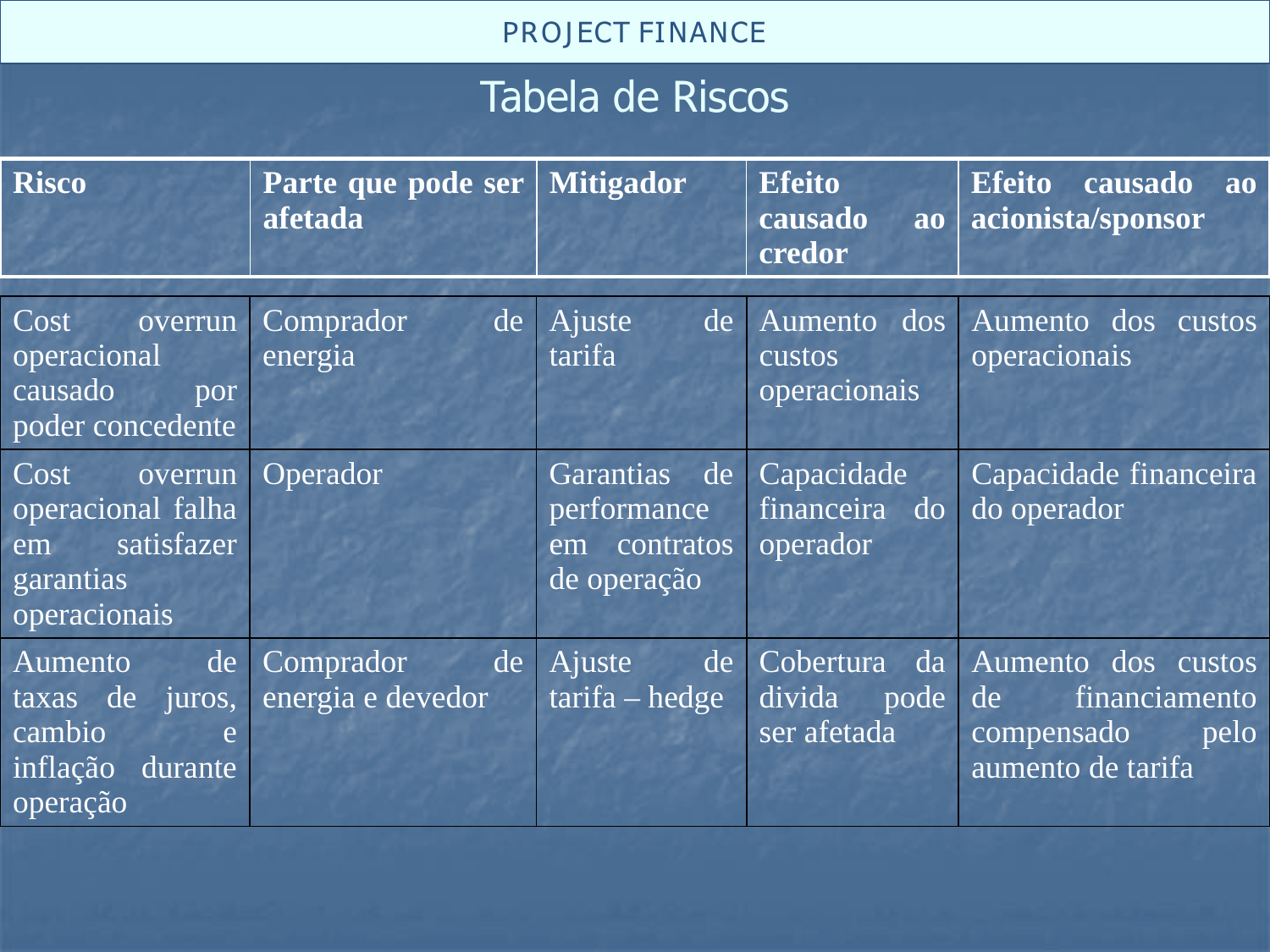

PROJECT FINANCE
# Tabela de Riscos
| Risco | Parte que pode ser afetada | Mitigador | Efeito causado ao credor | Efeito causado ao acionista/sponsor |
| --- | --- | --- | --- | --- |
| Cost overrun operacional causado por poder concedente | Comprador de energia | Ajuste de tarifa | Aumento dos custos operacionais | Aumento dos custos operacionais |
| --- | --- | --- | --- | --- |
| Cost overrun operacional falha em satisfazer garantias operacionais | Operador | Garantias de performance em contratos de operação | Capacidade financeira do operador | Capacidade financeira do operador |
| Aumento de taxas de juros, cambio e inflação durante operação | Comprador de energia e devedor | Ajuste de tarifa – hedge | Cobertura da divida pode ser afetada | Aumento dos custos de financiamento compensado pelo aumento de tarifa |